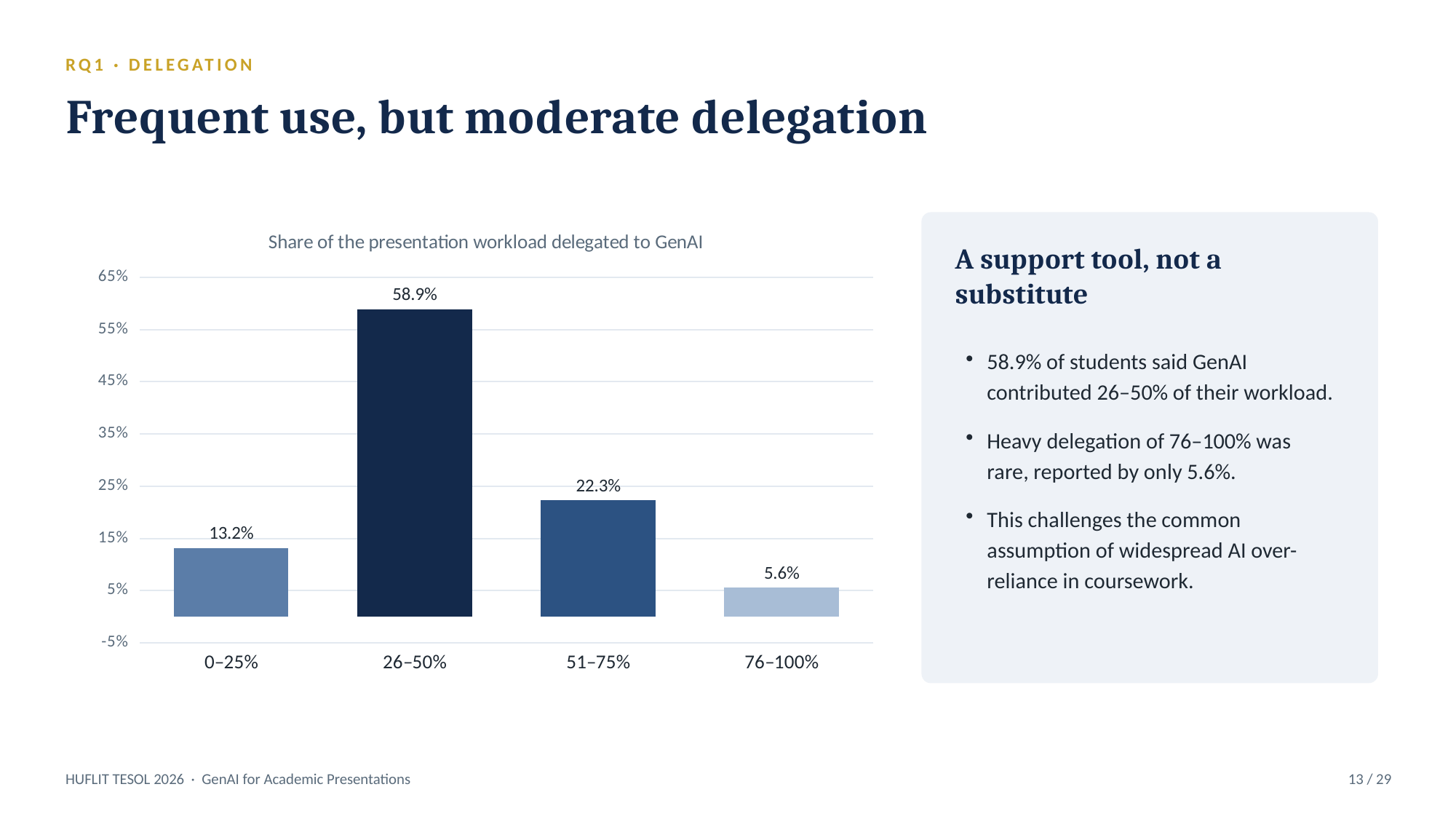

RQ1 · DELEGATION
Frequent use, but moderate delegation

### Chart: Share of the presentation workload delegated to GenAI

| Category | % of students |
|---|---|
| 0–25% | 13.2 |
| 26–50% | 58.9 |
| 51–75% | 22.3 |
| 76–100% | 5.6 |
A support tool, not a substitute
58.9% of students said GenAI contributed 26–50% of their workload.
Heavy delegation of 76–100% was rare, reported by only 5.6%.
This challenges the common assumption of widespread AI over-reliance in coursework.
HUFLIT TESOL 2026  ·  GenAI for Academic Presentations
13 / 29